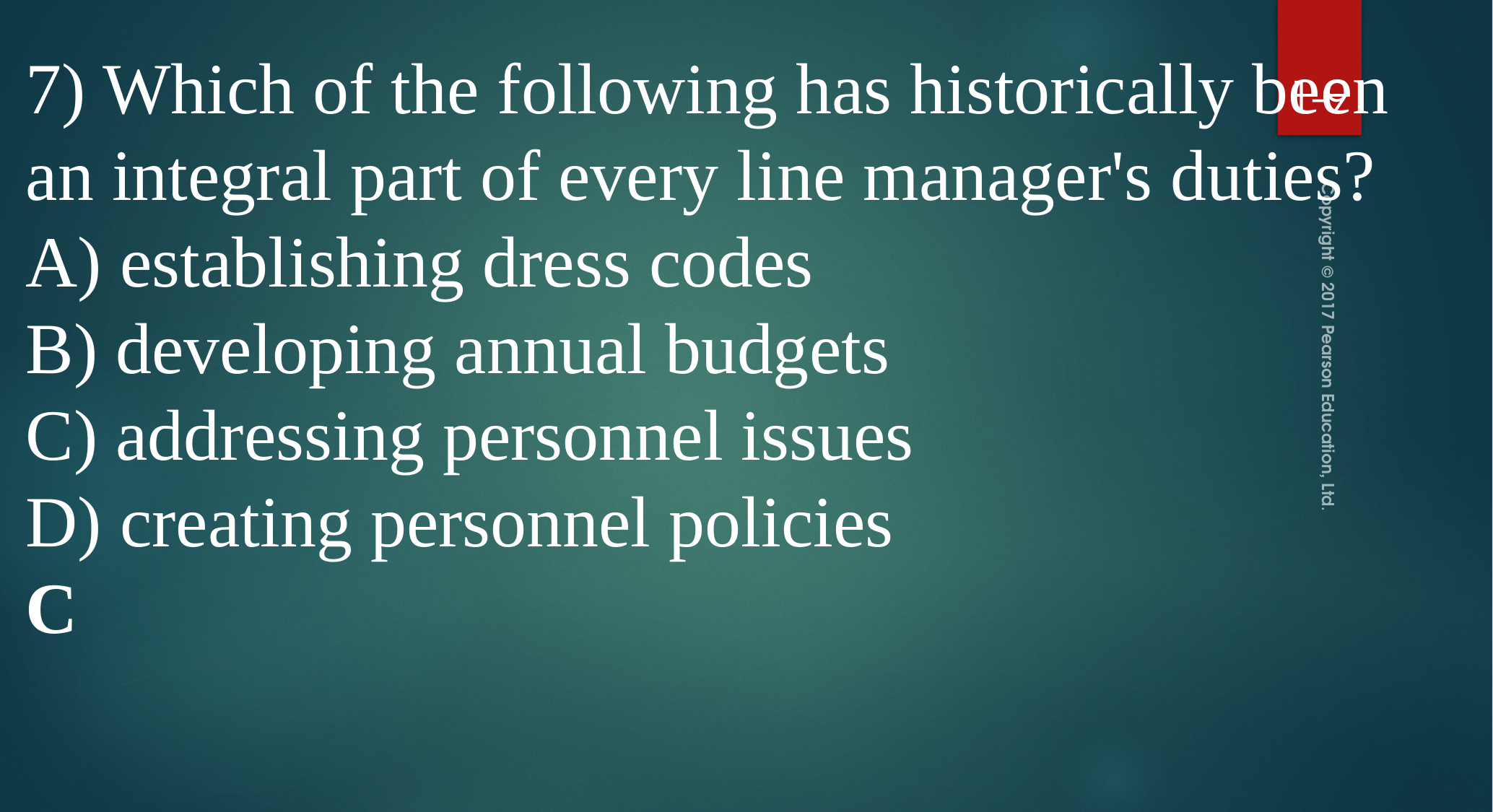

1-9
7) Which of the following has historically been an integral part of every line manager's duties?
A) establishing dress codes
B) developing annual budgets
C) addressing personnel issues
D) creating personnel policies
C
Copyright © 2017 Pearson Education, Ltd.